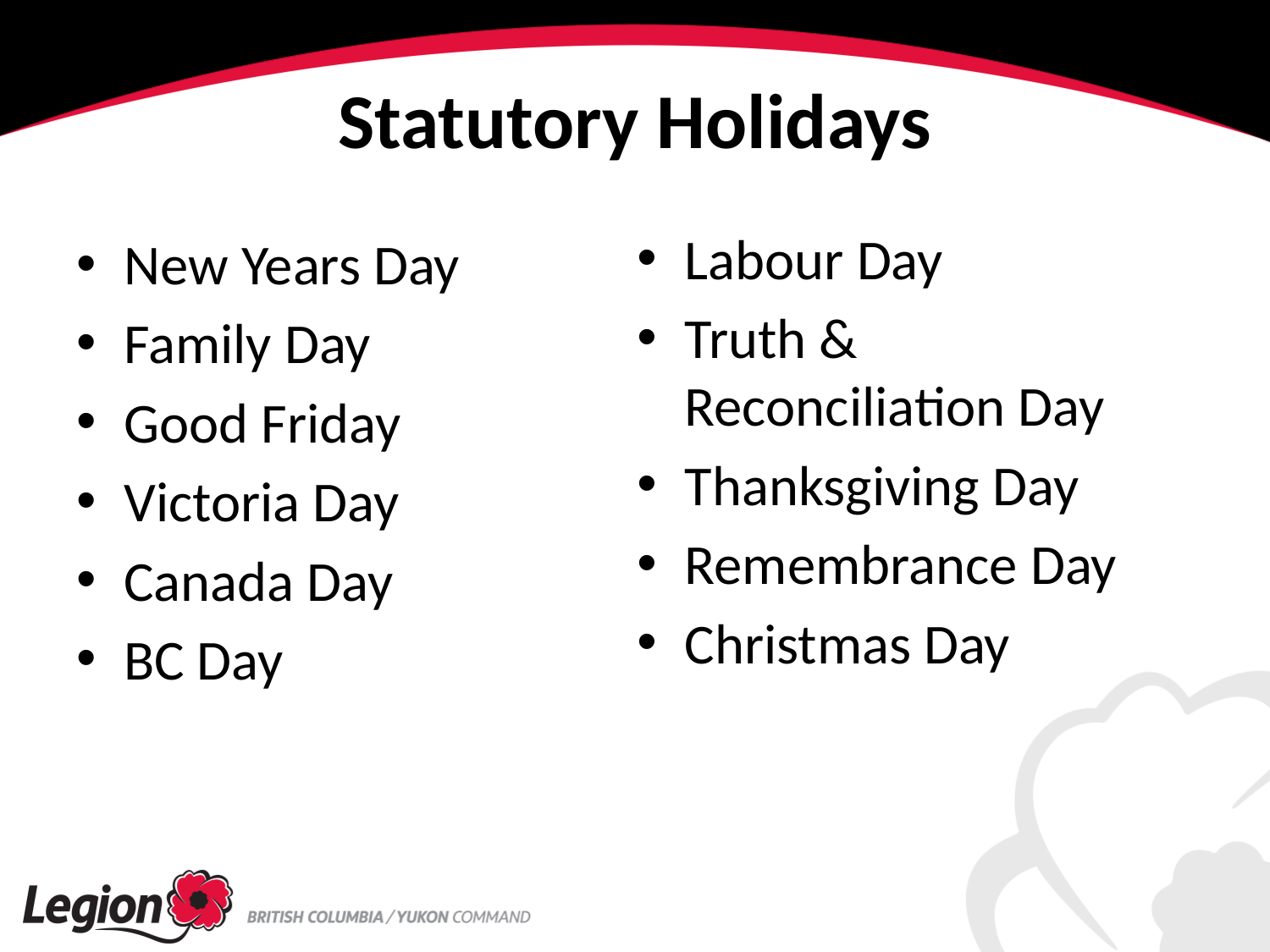

# Statutory Holidays
Labour Day
Truth & Reconciliation Day
Thanksgiving Day
Remembrance Day
Christmas Day

New Years Day
Family Day
Good Friday
Victoria Day
Canada Day
BC Day